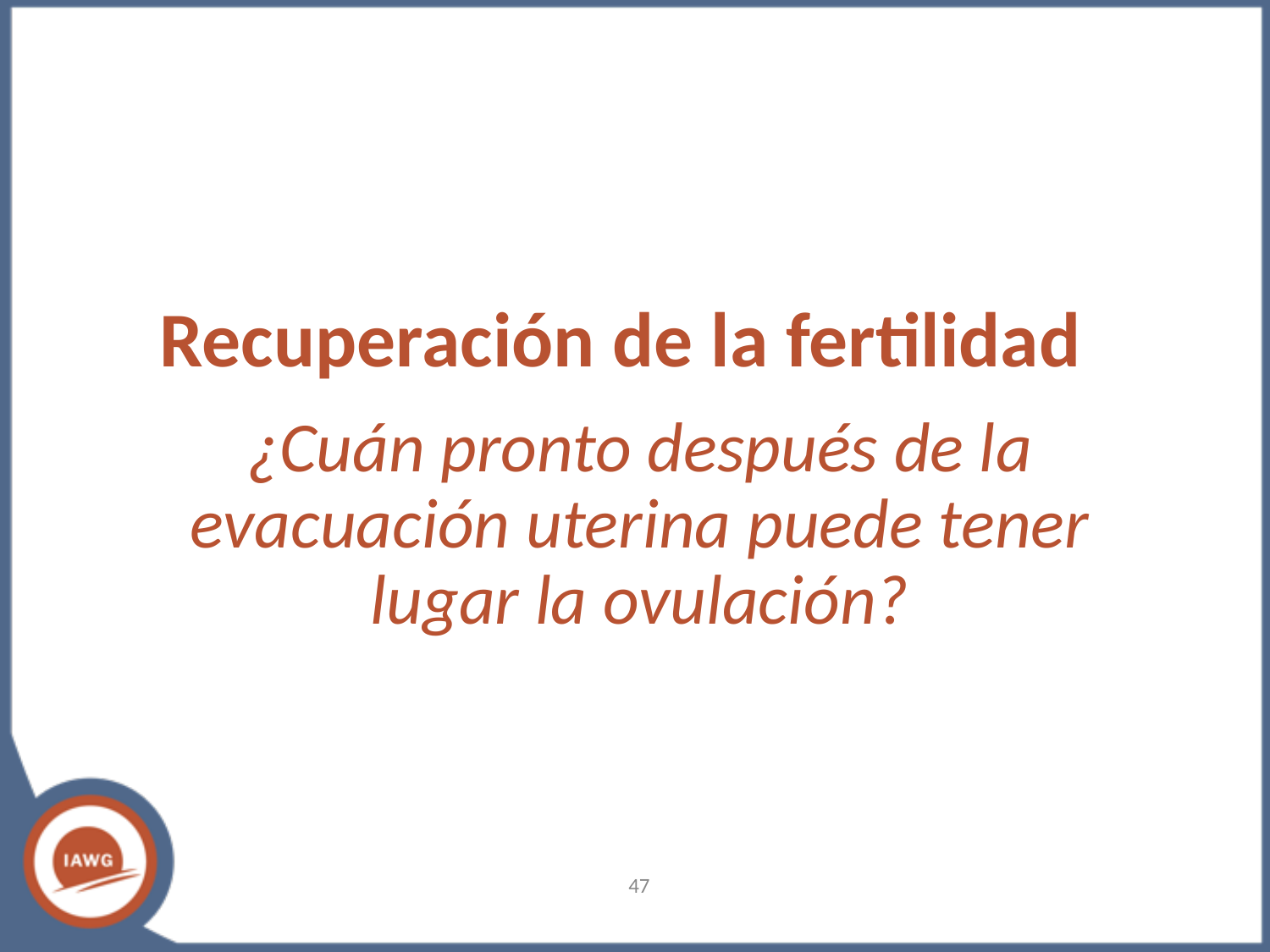

# Recuperación de la fertilidad
¿Cuán pronto después de la evacuación uterina puede tener lugar la ovulación?
47